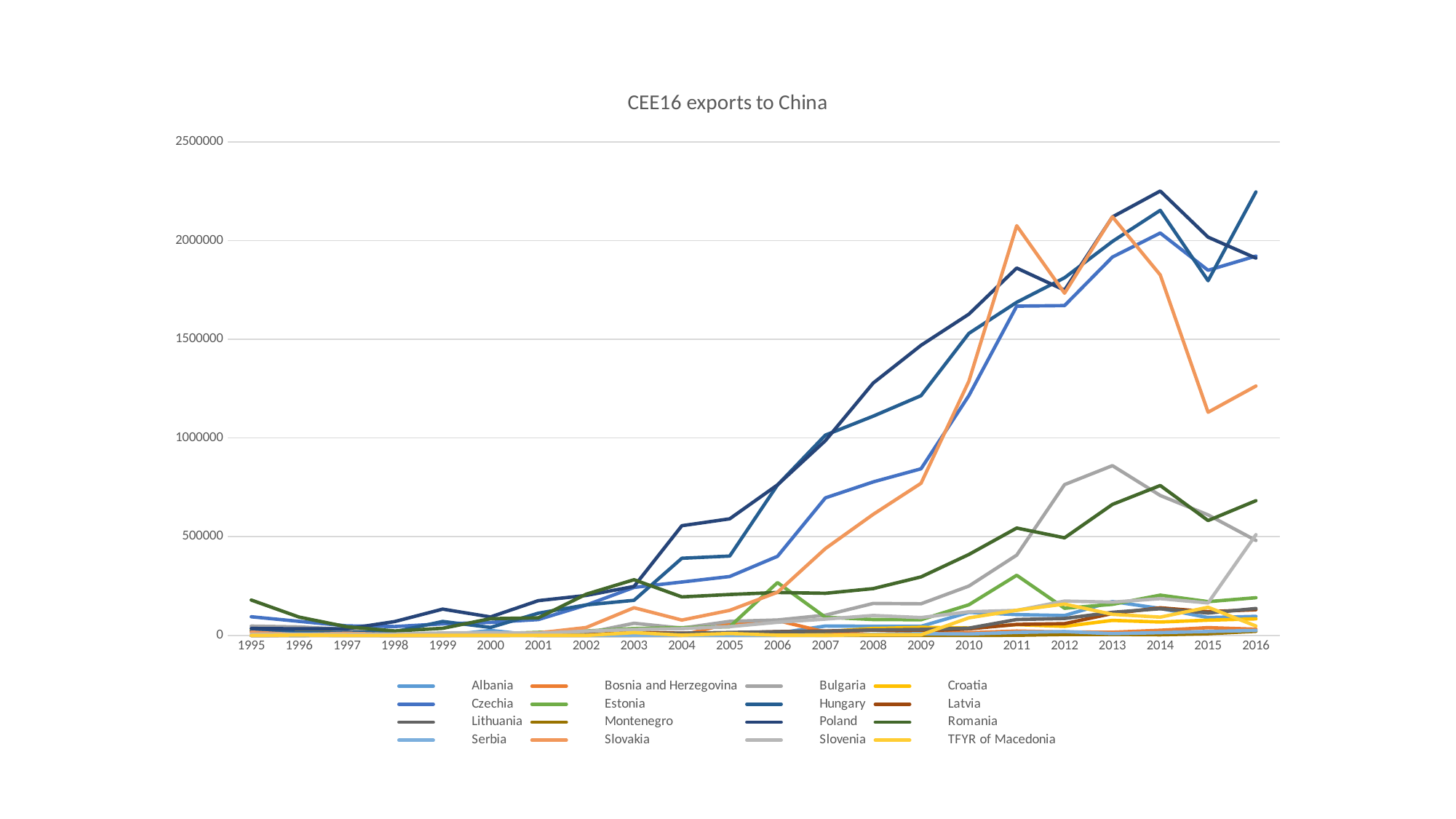

#

### Chart: CEE16 exports to China

| Category |           Albania |           Bosnia and Herzegovina |           Bulgaria |           Croatia |           Czechia |           Estonia |           Hungary |           Latvia |           Lithuania |           Montenegro |           Poland |           Romania |           Serbia |           Slovakia |           Slovenia |           TFYR of Macedonia |
|---|---|---|---|---|---|---|---|---|---|---|---|---|---|---|---|---|
| 1995 | 0.0 | 3.382 | 47336.0 | 27081.592 | 94641.312 | 1385.618 | 21879.0 | 72.497 | 344.699 | 0.0 | 35419.0 | 179326.0 | 0.0 | 16953.844 | 5402.103 | 27.841 |
| 1996 | 2012.128 | 0.0 | 43240.584 | 30439.904 | 71415.744 | 471.692 | 15197.0 | 1153.073 | 192.598 | 0.0 | 33717.0 | 92926.0 | 0.0 | 3640.13 | 7311.43 | 1971.679 |
| 1997 | 0.0 | 0.0 | 30432.814 | 8583.755999999981 | 48360.204 | 1864.112 | 15251.0 | 1983.334 | 2957.895 | 0.0 | 33596.76 | 43922.0 | 0.0 | 10918.889 | 5581.002 | 160.873 |
| 1998 | 1.003 | 92.18 | 8990.662 | 6742.754 | 45277.192 | 2428.338 | 18850.0 | 7.028 | 1678.766 | 0.0 | 70402.0 | 22793.0 | 0.0 | 4196.162 | 7397.784 | 171.105 |
| 1999 | 0.0 | 275.266 | 7068.812 | 3570.007 | 58689.854 | 3406.18 | 70780.0 | 109.863 | 864.088 | 0.0 | 133358.0 | 35983.0 | 0.0 | 5796.972 | 12808.003 | 330.987 |
| 2000 | 25365.743 | 2656.613 | 10940.119 | 3915.199 | 66119.751 | 8432.985 | 40640.0 | 205.018 | 1490.693 | 0.0 | 93830.0 | 85046.0 | 0.0 | 9491.605 | 14412.07 | 523.919 |
| 2001 | 1.14 | 467.391 | 9707.834999999988 | 2163.002 | 80560.683 | 15883.537 | 112698.0 | 1644.714 | 1886.667 | 0.0 | 176170.0 | 89151.0 | 0.0 | 12632.78 | 11267.093 | 498.803 |
| 2002 | 42.89 | 248.351 | 12675.77 | 2474.837 | 153821.833 | 22438.619 | 154693.0 | 2948.499 | 2809.843 | 0.0 | 202496.0 | 208879.008 | 0.0 | 40183.829 | 21534.497 | 106.355 |
| 2003 | 794.405 | 516.028 | 61624.741 | 4300.006 | 243341.505 | 34848.111 | 178082.0 | 16791.896 | 8514.574 | 0.0 | 248044.0 | 282188.48 | 0.0 | 140409.897 | 30067.489 | 14586.765 |
| 2004 | 3338.96 | 519.039 | 37118.855 | 7199.027 | 270513.74 | 39587.27 | 390870.0 | 11316.64 | 11661.863 | 0.0 | 555779.108 | 195285.375 | 0.0 | 77910.44599999997 | 34362.695 | 1354.29 |
| 2005 | 5257.716 | 61991.552 | 71239.206 | 9034.787 | 298483.911 | 43855.673 | 401960.0 | 12551.808 | 15232.843 | 0.0 | 590612.676 | 207384.648 | 0.0 | 127044.28 | 44718.419 | 9925.062 |
| 2006 | 11279.727 | 75543.199 | 78357.613 | 17139.207 | 400773.0 | 267749.885 | 762040.0 | 19198.22 | 18799.702 | 0.0 | 762595.253 | 217577.519 | 0.0 | 218699.191 | 66841.338 | 1472.274 |
| 2007 | 47870.437 | 17394.147 | 102757.154 | 19840.36 | 696676.527 | 92225.964 | 1014446.0 | 22577.626 | 21032.163 | 0.0 | 986457.764 | 213400.883 | 0.0 | 439911.982 | 82843.527 | 576.463 |
| 2008 | 46800.52 | 4924.828 | 162090.047 | 35263.636 | 777529.291 | 80578.002 | 1110516.0 | 26951.771 | 28051.296 | 225.5 | 1278422.957 | 237278.47 | 5777.25 | 613233.605 | 101162.379 | 3342.02 |
| 2009 | 46205.96 | 10369.699 | 160425.584 | 41090.655 | 843971.398 | 79652.598 | 1214685.0 | 22110.914 | 30631.175 | 133.103 | 1469609.697 | 296543.952 | 8954.987999999981 | 770748.037 | 90450.208 | 3243.627 |
| 2010 | 117012.709 | 13854.131 | 249994.012 | 37695.204 | 1214996.235 | 155429.955 | 1530089.0 | 33143.02 | 36946.337 | 197.112 | 1627488.298 | 410080.77 | 7258.518 | 1287941.718 | 119844.838 | 89177.97 |
| 2011 | 105488.43 | 22377.303 | 406915.015 | 54692.458 | 1667836.481 | 304682.324 | 1687531.0 | 55811.168 | 80564.18 | 1038.909 | 1860863.972 | 543968.355 | 15257.557 | 2075224.419 | 126810.6 | 127461.027 |
| 2012 | 100924.467 | 17288.498 | 763992.366 | 45866.13 | 1670839.572 | 137708.635 | 1811649.0 | 59850.227 | 85932.93599999999 | 4884.06 | 1748875.189 | 494395.486 | 19767.808 | 1733466.479 | 174001.7 | 158846.262 |
| 2013 | 171652.751 | 16271.984 | 860037.265 | 76376.174 | 1916664.908 | 157436.58 | 1995673.046 | 111071.658 | 117270.57 | 5184.054 | 2119658.719 | 663627.984 | 9119.188 | 2120497.634 | 168727.536 | 106951.914 |
| 2014 | 136530.209 | 26307.423 | 708859.6969999993 | 68086.998 | 2038260.172 | 204038.074 | 2153301.722 | 139960.075 | 135361.773 | 3387.262 | 2251000.175 | 759441.425 | 14205.682 | 1826105.145 | 186481.658 | 92631.714 |
| 2015 | 90524.651 | 39569.772 | 610640.657 | 77335.852 | 1849509.931 | 171250.831 | 1796783.797 | 120273.936 | 113455.137 | 8798.578 | 2017343.872 | 581787.468 | 20245.161 | 1130399.057 | 164491.255 | 142819.841 |
| 2016 | 96501.418 | 31572.043 | 481164.239 | 83844.599 | 1921545.111 | 190994.342 | 2246493.168 | 130249.27 | 136305.912 | 20925.296 | 1911143.149 | 682482.874 | 25269.209 | 1263353.808 | 510200.617 | 47810.226 |